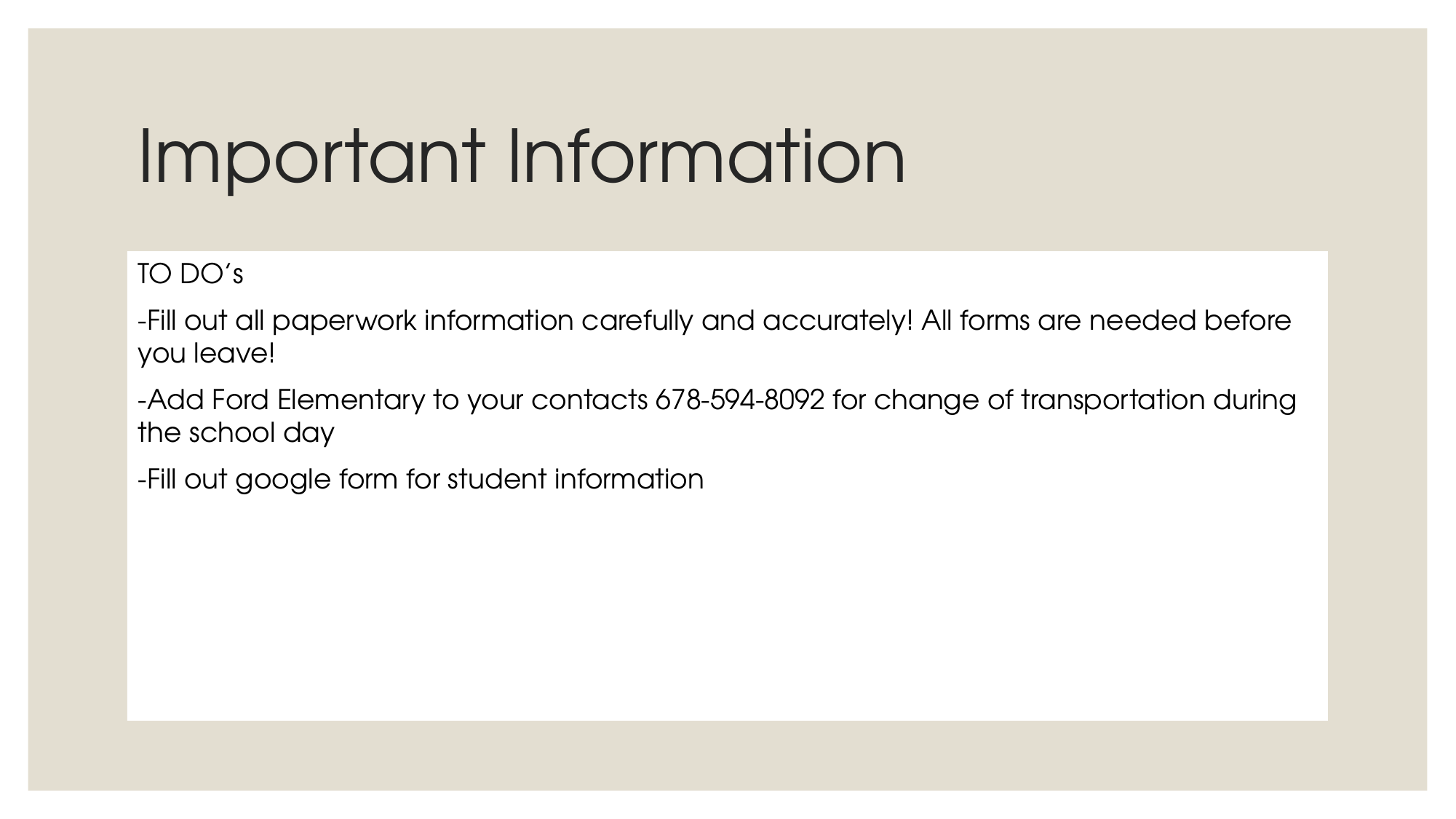

# Important Information
TO DO’s
-Fill out all paperwork information carefully and accurately! All forms are needed before you leave!
-Add Ford Elementary to your contacts 678-594-8092 for change of transportation during the school day
-Fill out google form for student information